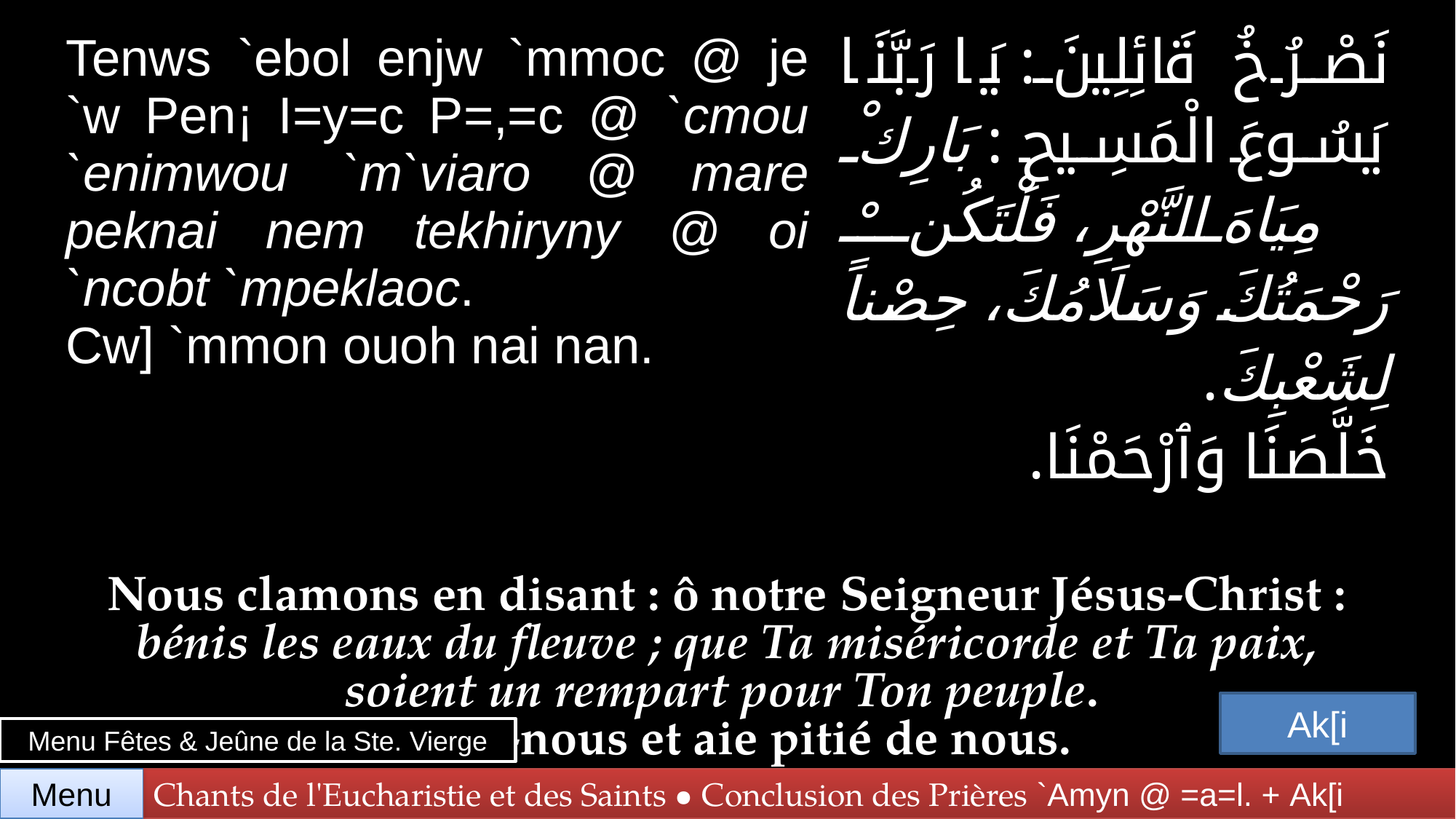

| Tenws `ebol enjw `mmoc @ je `w Pen¡ I=y=c P=,=c @ `cmou `enimwou `m`viaro @ mare peknai nem tekhiryny @ oi `ncobt `mpeklaoc. Cw] `mmon ouoh nai nan. | نَصْرُخُ قَائِلِينَ : يَا رَبَّنَا يَسُوعَ الْمَسِيحِ : بَارِكْ مِيَاهَ النَّهْرِ، فَلْتَكُنْ رَحْمَتُكَ وَسَلَامُكَ، حِصْناً لِشَعْبِكَ. خَلَّصَنَا وَٱرْحَمْنَا. |
| --- | --- |
| Nous clamons en disant : ô notre Seigneur Jésus-Christ : bénis les eaux du fleuve ; que Ta miséricorde et Ta paix, soient un rempart pour Ton peuple. Sauve-nous et aie pitié de nous. |  |
Ak[i
Menu Fêtes & Jeûne de la Ste. Vierge
Menu
Chants de l'Eucharistie et des Saints • Conclusion des Prières `Amyn @ =a=l. + Ak[i